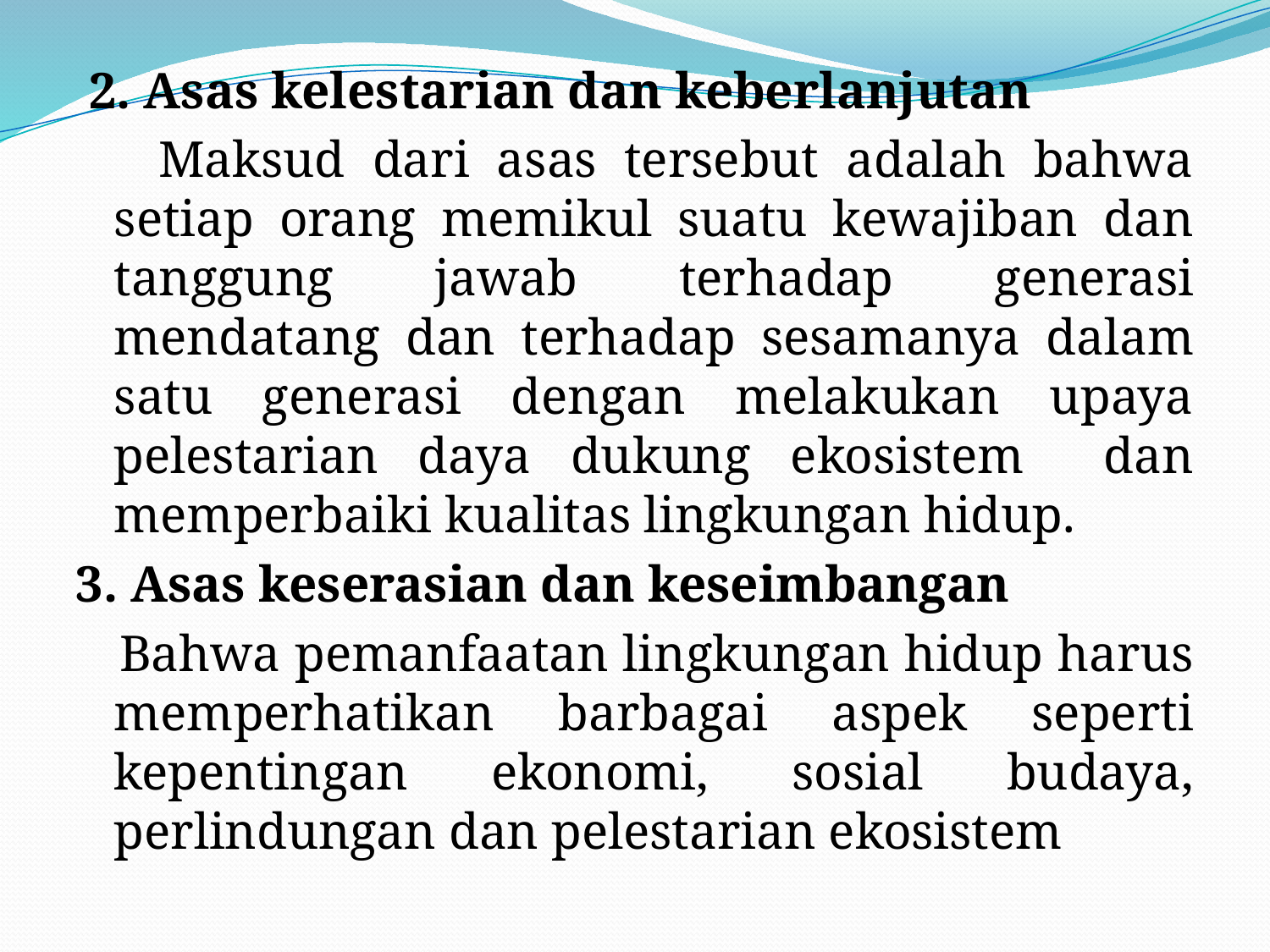

#
 2. Asas kelestarian dan keberlanjutan
   Maksud dari asas tersebut adalah bahwa setiap orang memikul suatu kewajiban dan tanggung jawab terhadap generasi mendatang dan terhadap sesamanya dalam satu generasi dengan melakukan upaya pelestarian daya dukung ekosistem  dan memperbaiki kualitas lingkungan hidup.
3. Asas keserasian dan keseimbangan
   Bahwa pemanfaatan lingkungan hidup harus memperhatikan barbagai aspek seperti kepentingan ekonomi, sosial budaya, perlindungan dan pelestarian ekosistem